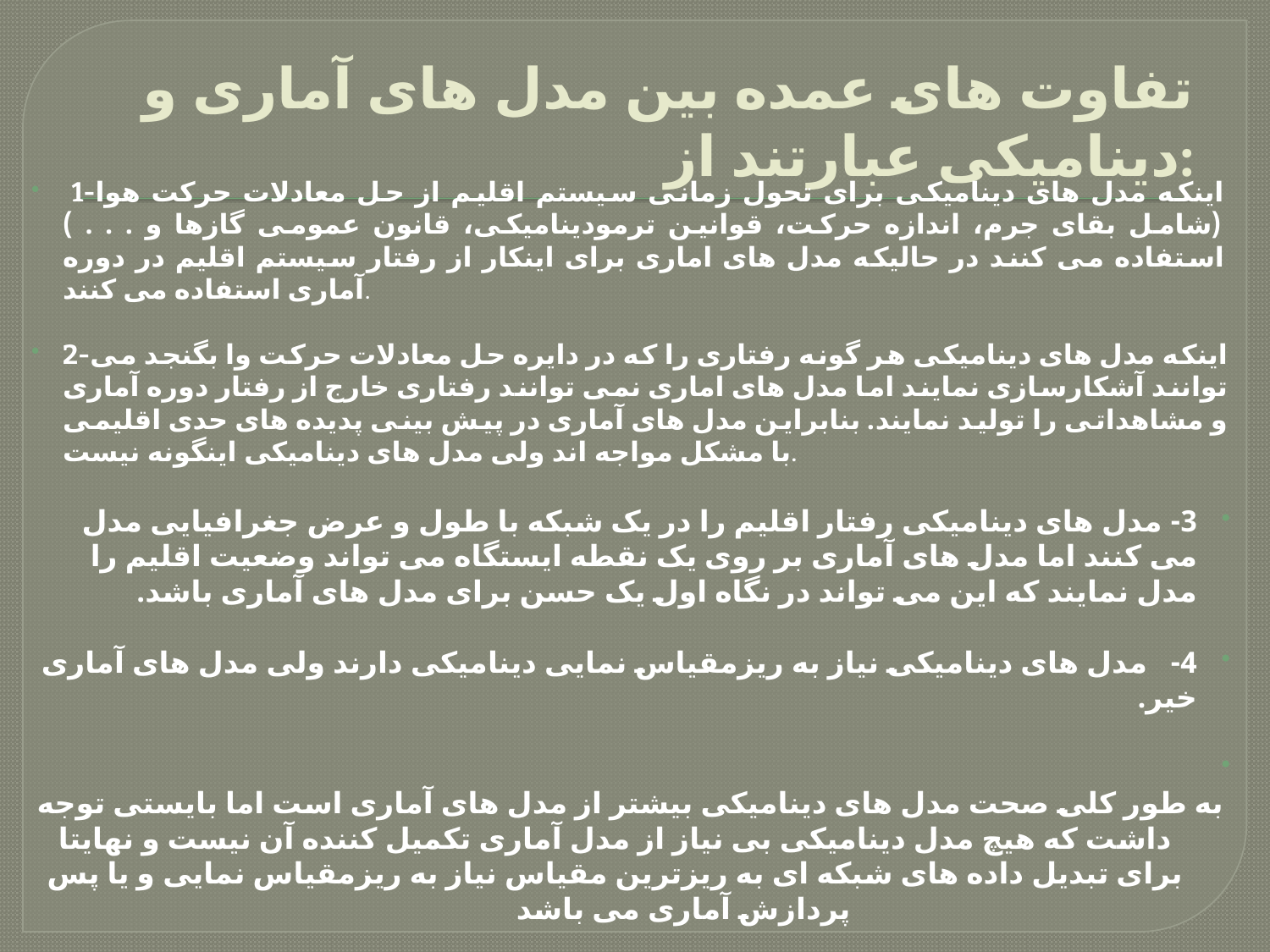

# تفاوت های عمده بین مدل های آماری و دینامیکی عبارتند از:
 1-اینکه مدل های دینامیکی برای تحول زمانی سیستم اقلیم از حل معادلات حرکت هوا (شامل بقای جرم، اندازه حرکت، قوانین ترمودینامیکی، قانون عمومی گازها و . . . ) استفاده می کنند در حالیکه مدل های اماری برای اینکار از رفتار سیستم اقلیم در دوره آماری استفاده می کنند.

2-اینکه مدل های دینامیکی هر گونه رفتاری را که در دایره حل معادلات حرکت وا بگنجد می توانند آشکارسازی نمایند اما مدل های اماری نمی توانند رفتاری خارج از رفتار دوره آماری و مشاهداتی را تولید نمایند. بنابراین مدل های آماری در پیش بینی پدیده های حدی اقلیمی با مشکل مواجه اند ولی مدل های دینامیکی اینگونه نیست.

3- مدل های دینامیکی رفتار اقلیم را در یک شبکه با طول و عرض جغرافیایی مدل می کنند اما مدل های آماری بر روی یک نقطه ایستگاه می تواند وضعیت اقلیم را مدل نمایند که این می تواند در نگاه اول یک حسن برای مدل های آماری باشد.

4-   مدل های دینامیکی نیاز به ریزمقیاس نمایی دینامیکی دارند ولی مدل های آماری خیر.

به طور کلی صحت مدل های دینامیکی بیشتر از مدل های آماری است اما بایستی توجه داشت که هیچ مدل دینامیکی بی نیاز از مدل آماری تکمیل کننده آن نیست و نهایتا برای تبدیل داده های شبکه ای به ریزترین مقیاس نیاز به ریزمقیاس نمایی و یا پس پردازش آماری می باشد